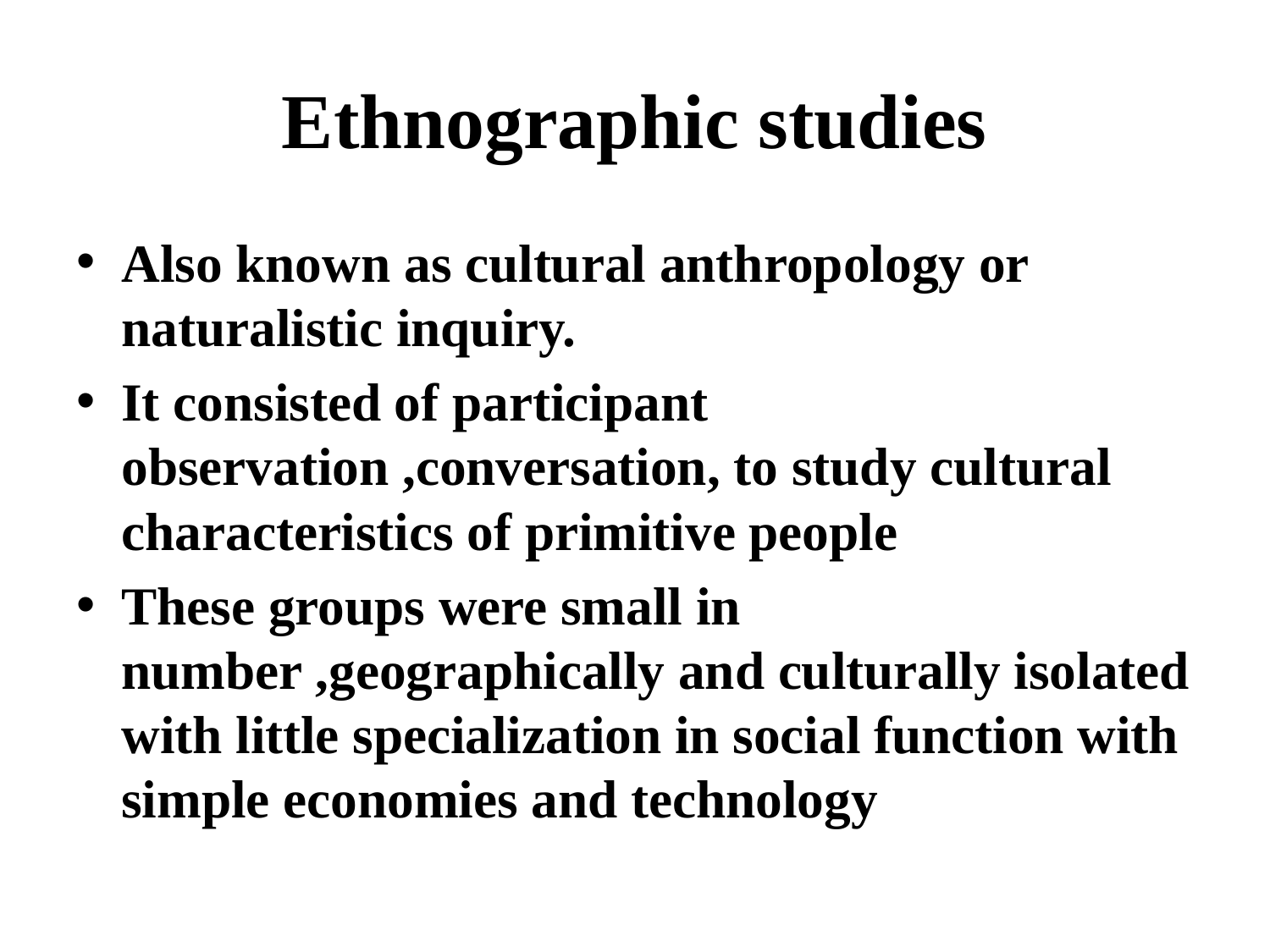

# Ethnographic studies
Also known as cultural anthropology or naturalistic inquiry.
It consisted of participant observation ,conversation, to study cultural characteristics of primitive people
These groups were small in number ,geographically and culturally isolated with little specialization in social function with simple economies and technology